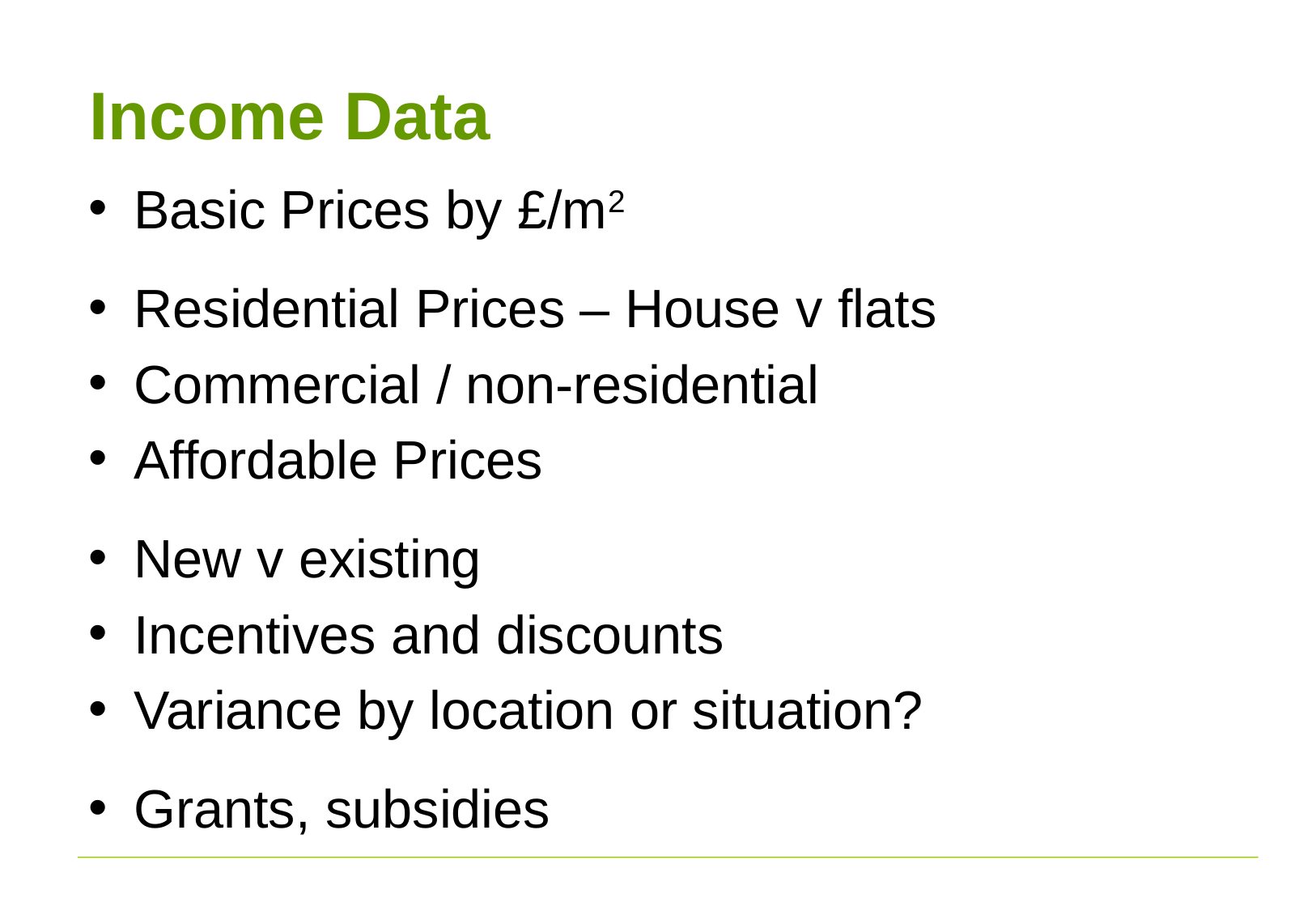

# Income Data
Basic Prices by £/m2

Residential Prices – House v flats
Commercial / non-residential
Affordable Prices

New v existing
Incentives and discounts
Variance by location or situation?

Grants, subsidies